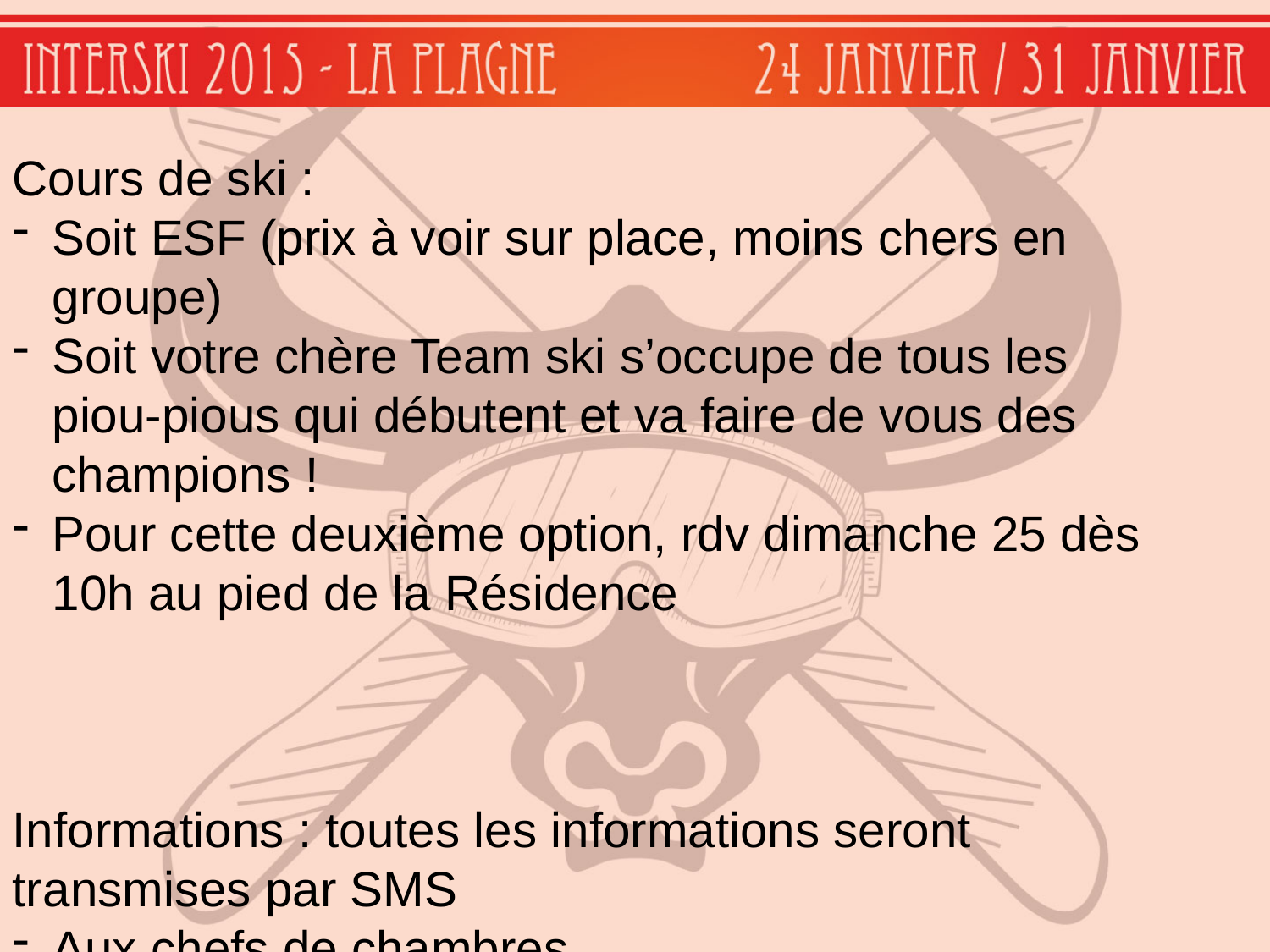

Cours de ski :
Soit ESF (prix à voir sur place, moins chers en groupe)
Soit votre chère Team ski s’occupe de tous les piou-pious qui débutent et va faire de vous des champions !
Pour cette deuxième option, rdv dimanche 25 dès 10h au pied de la Résidence

Informations : toutes les informations seront transmises par SMS
Aux chefs de chambres
Aux chefs d’équipes
Selon que l’info concerne l’équipe ou la chambrée …